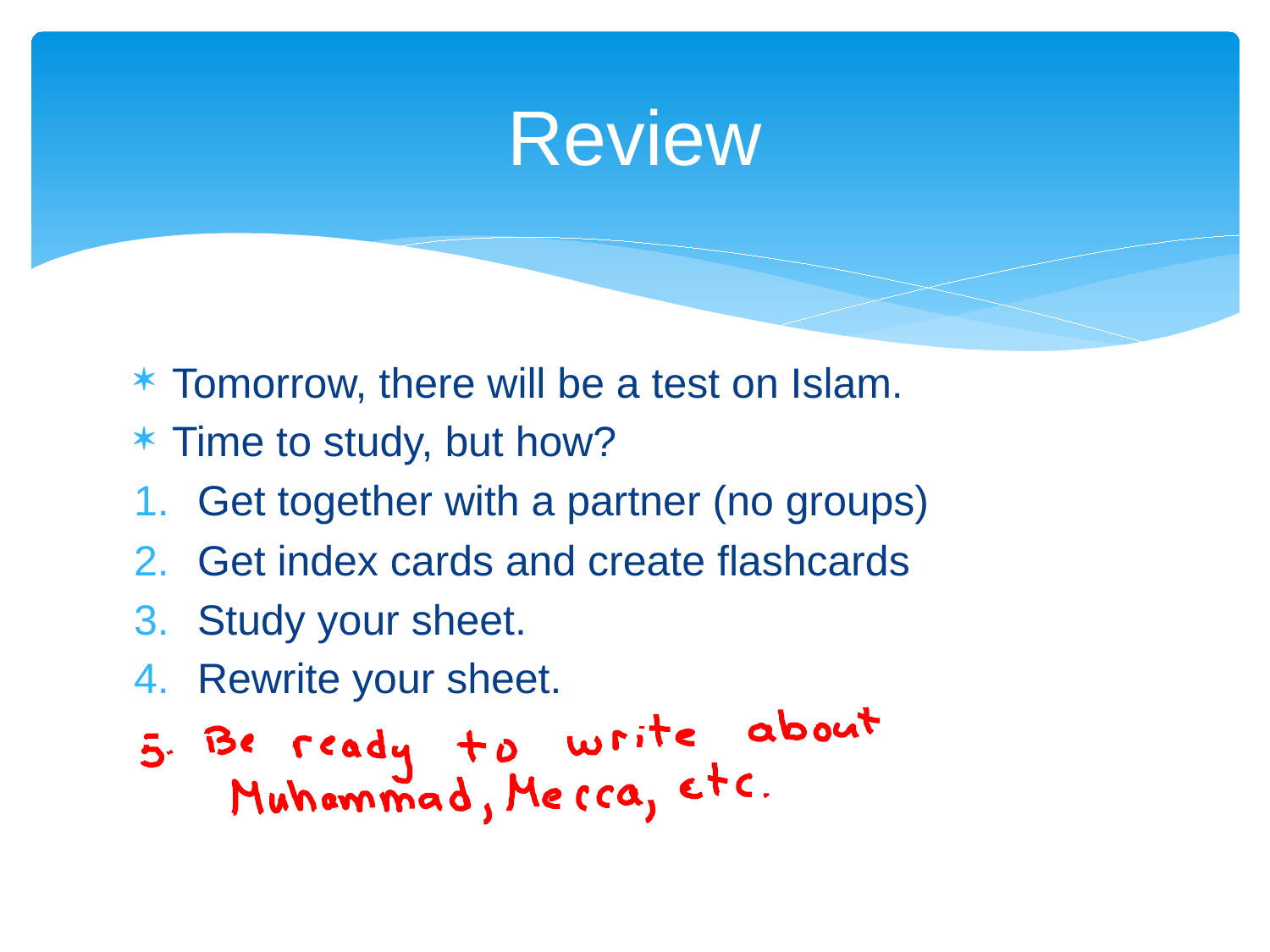

# Review
Tomorrow, there will be a test on Islam.
Time to study, but how?
Get together with a partner (no groups)
Get index cards and create flashcards
Study your sheet.
Rewrite your sheet.